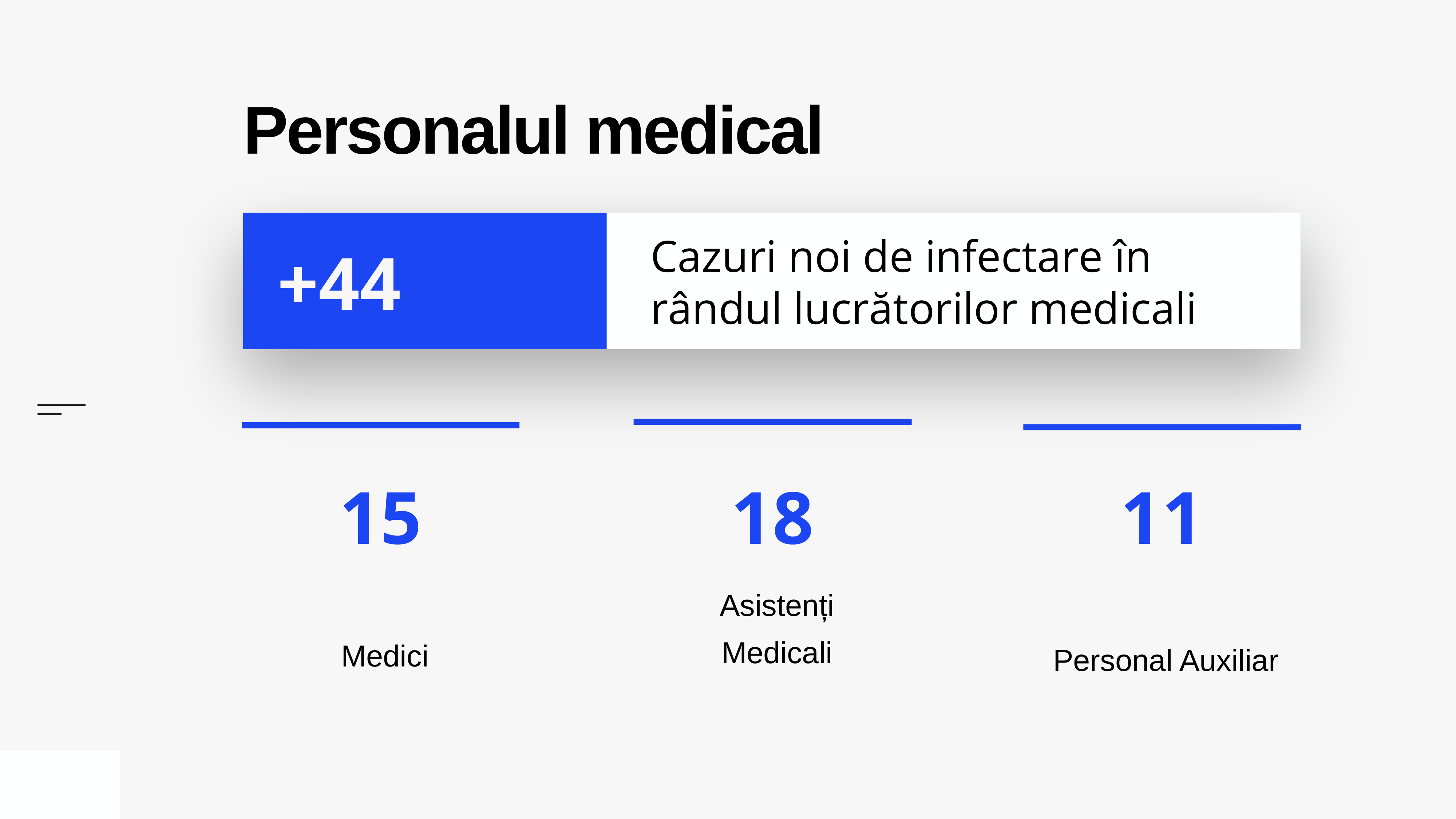

# Personalul medical

Cazuri noi de infectare în rândul lucrătorilor medicali

+44

Asistenți Medicali
Medici

Personal Auxiliar

11
18
15